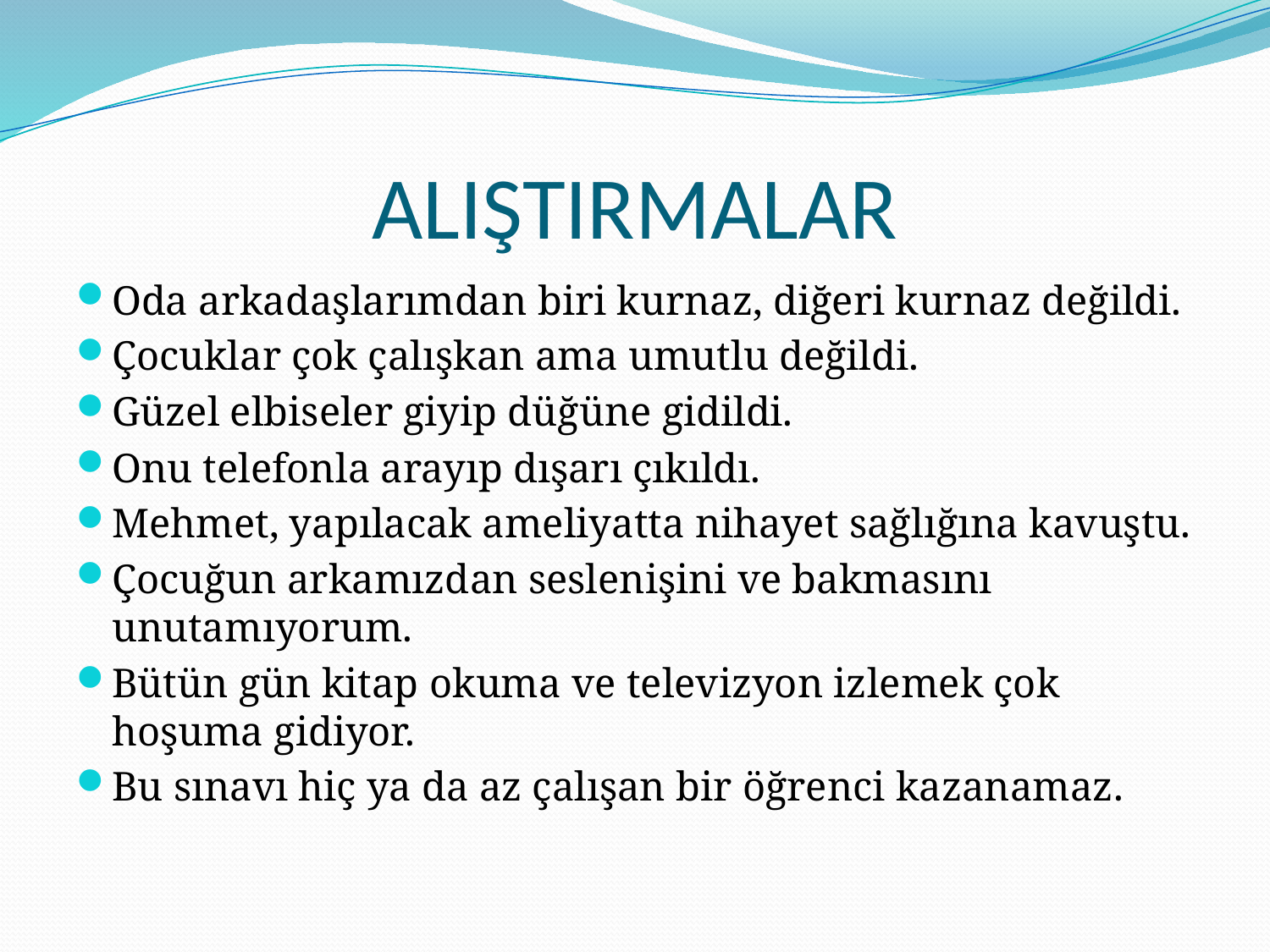

# ALIŞTIRMALAR
Oda arkadaşlarımdan biri kurnaz, diğeri kurnaz değildi.
Çocuklar çok çalışkan ama umutlu değildi.
Güzel elbiseler giyip düğüne gidildi.
Onu telefonla arayıp dışarı çıkıldı.
Mehmet, yapılacak ameliyatta nihayet sağlığına kavuştu.
Çocuğun arkamızdan seslenişini ve bakmasını unutamıyorum.
Bütün gün kitap okuma ve televizyon izlemek çok hoşuma gidiyor.
Bu sınavı hiç ya da az çalışan bir öğrenci kazanamaz.